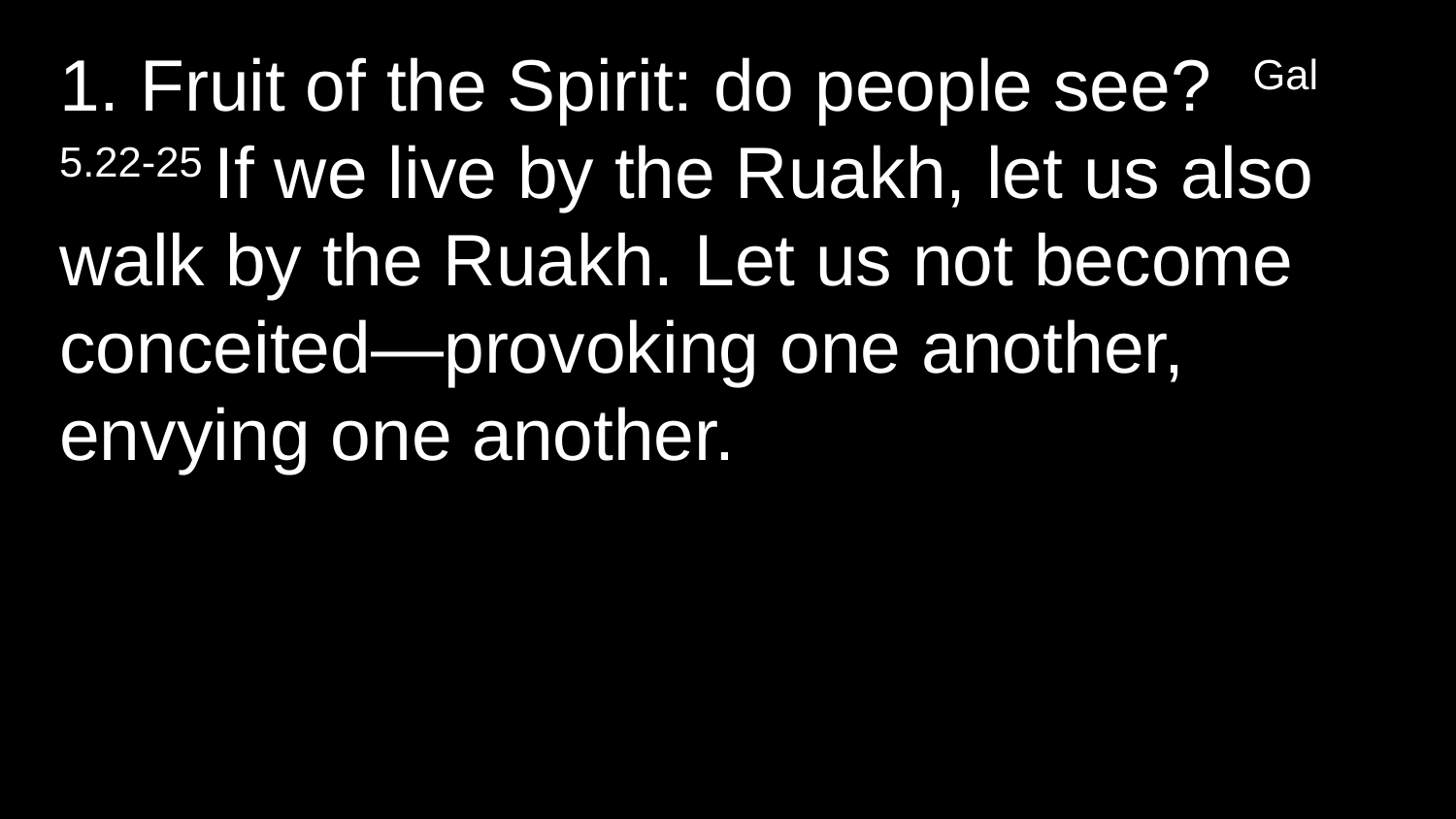

1. Fruit of the Spirit: do people see?  Gal 5.22-25 If we live by the Ruakh, let us also walk by the Ruakh. Let us not become conceited—provoking one another, envying one another.